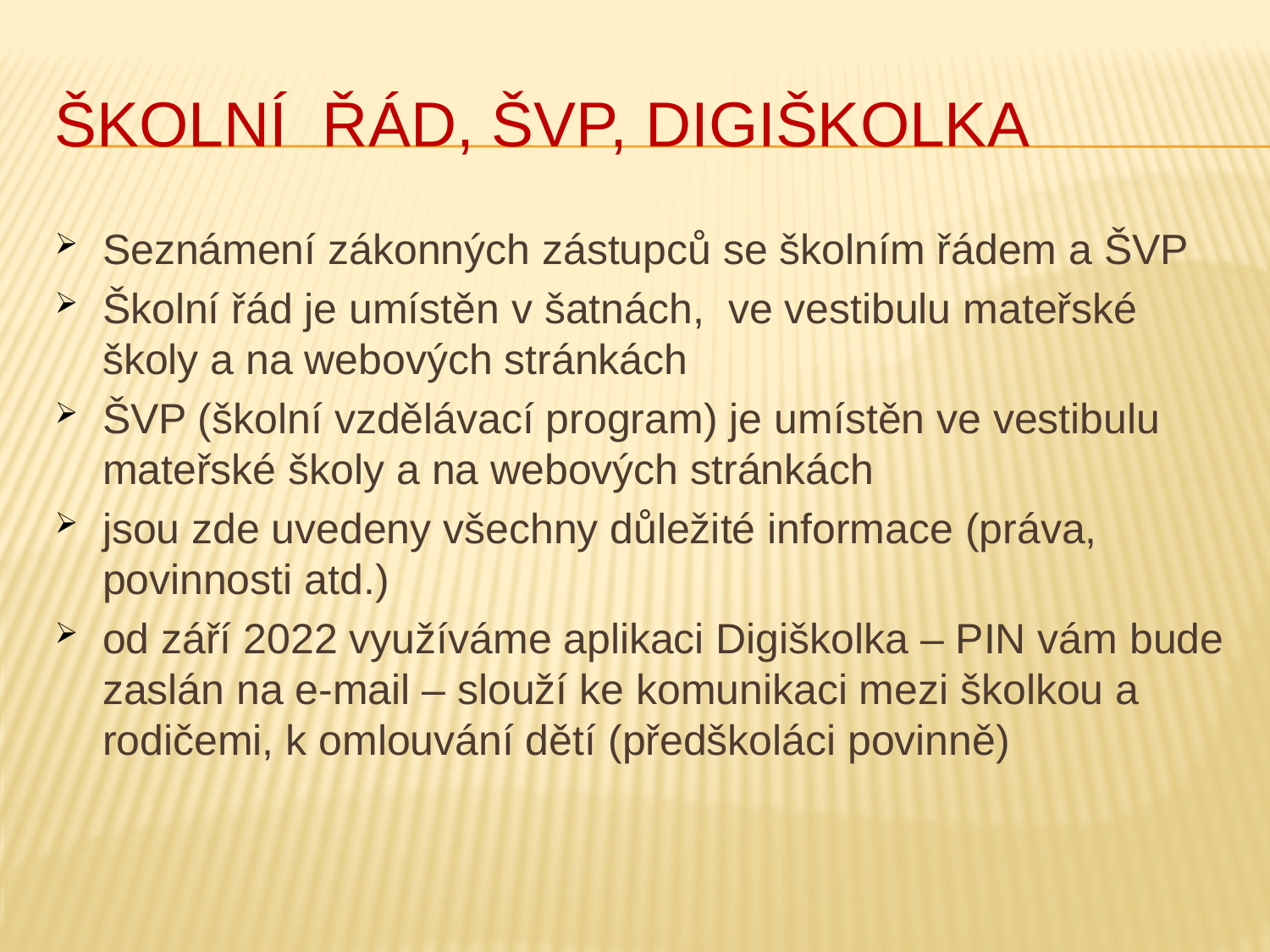

# Školní  Řád, ŠVP, digiškolka
Seznámení zákonných zástupců se školním řádem a ŠVP
Školní řád je umístěn v šatnách,  ve vestibulu mateřské školy a na webových stránkách
ŠVP (školní vzdělávací program) je umístěn ve vestibulu mateřské školy a na webových stránkách
jsou zde uvedeny všechny důležité informace (práva, povinnosti atd.)
od září 2022 využíváme aplikaci Digiškolka – PIN vám bude zaslán na e-mail – slouží ke komunikaci mezi školkou a rodičemi, k omlouvání dětí (předškoláci povinně)